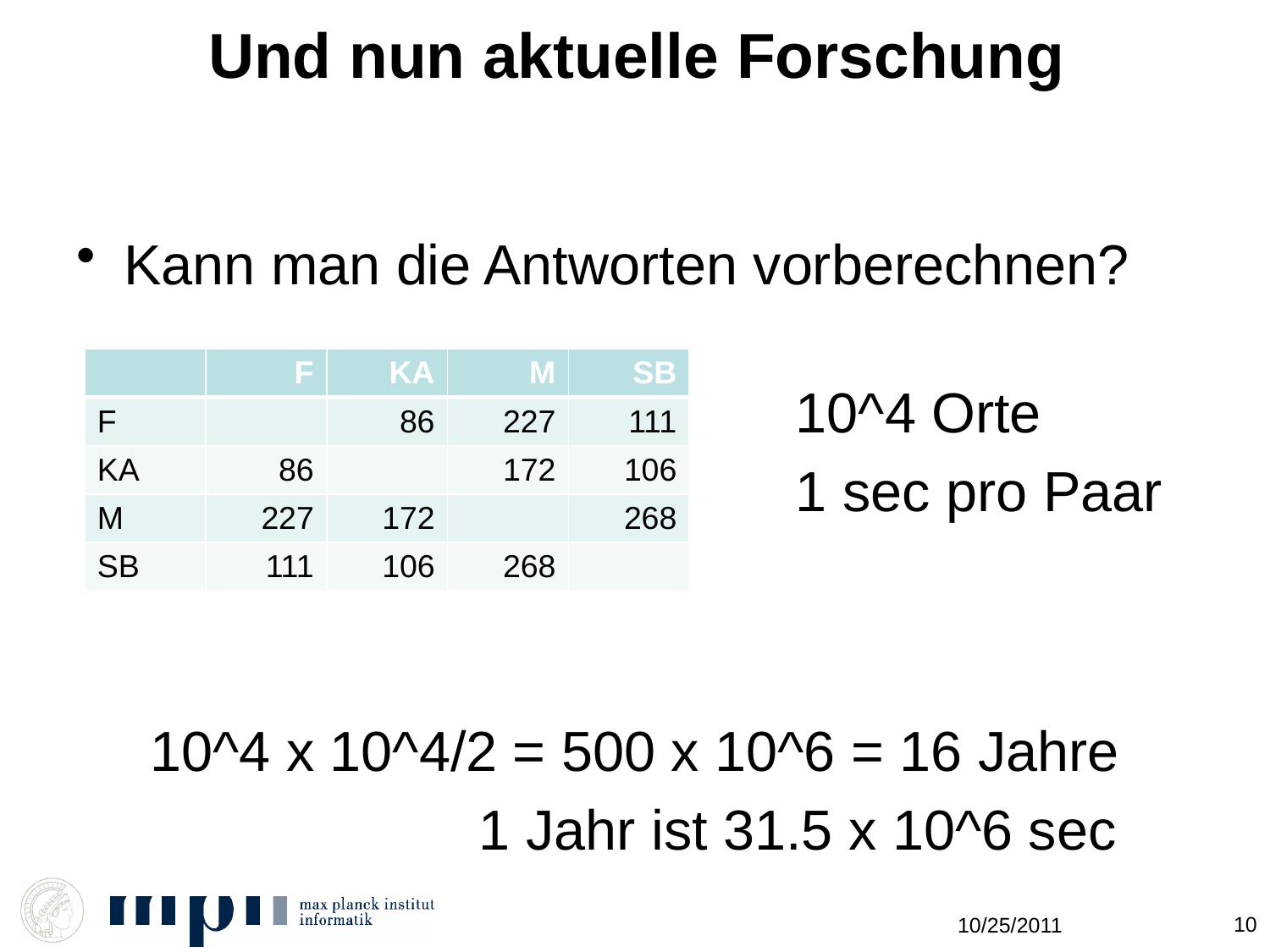

# Und nun aktuelle Forschung
Kann man die Antworten vorberechnen?

|  | F | KA | M | SB |
| --- | --- | --- | --- | --- |
| F |  | 86 | 227 | 111 |
| KA | 86 |  | 172 | 106 |
| M | 227 | 172 |  | 268 |
| SB | 111 | 106 | 268 |  |
10^4 Orte
1 sec pro Paar
10^4 x 10^4/2 = 500 x 10^6 = 16 Jahre
                     1 Jahr ist 31.5 x 10^6 sec
10

10/25/2011